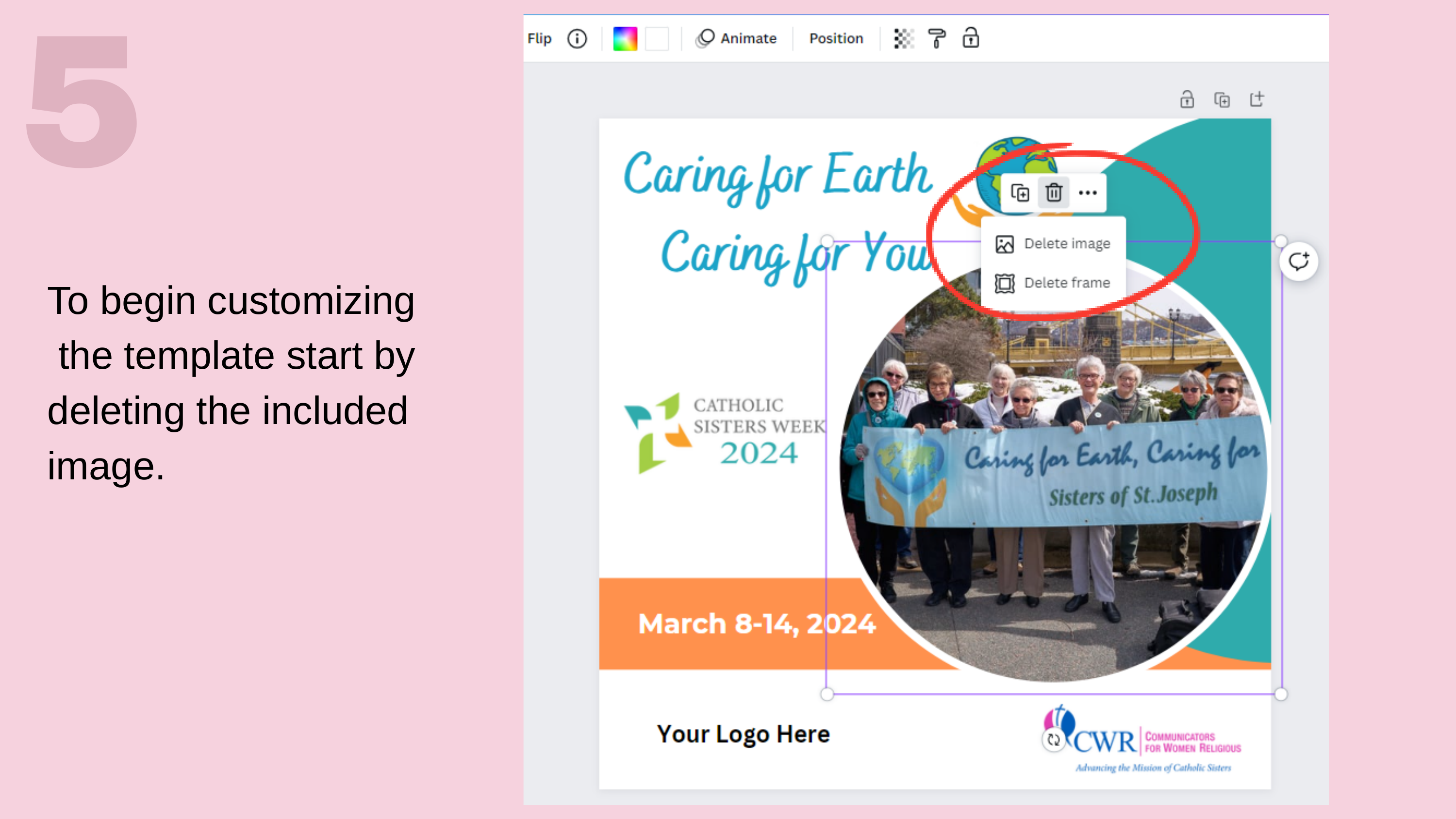

5

To begin customizing
 the template start by deleting the included image.